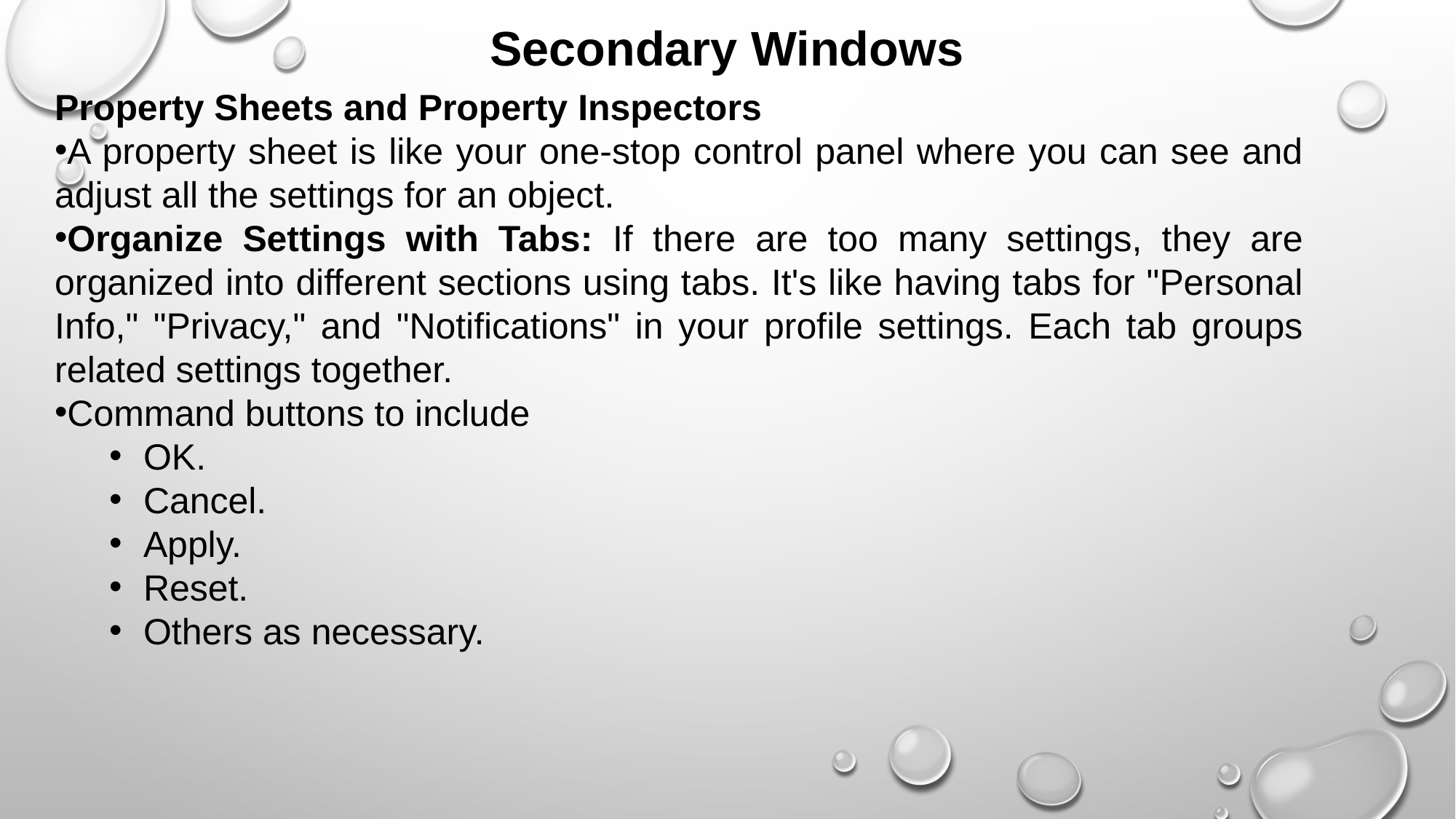

Secondary Windows

#
Property Sheets and Property Inspectors
A property sheet is like your one-stop control panel where you can see and adjust all the settings for an object.
Organize Settings with Tabs: If there are too many settings, they are organized into different sections using tabs. It's like having tabs for "Personal Info," "Privacy," and "Notifications" in your profile settings. Each tab groups related settings together.
Command buttons to include
OK.
Cancel.
Apply.
Reset.
Others as necessary.